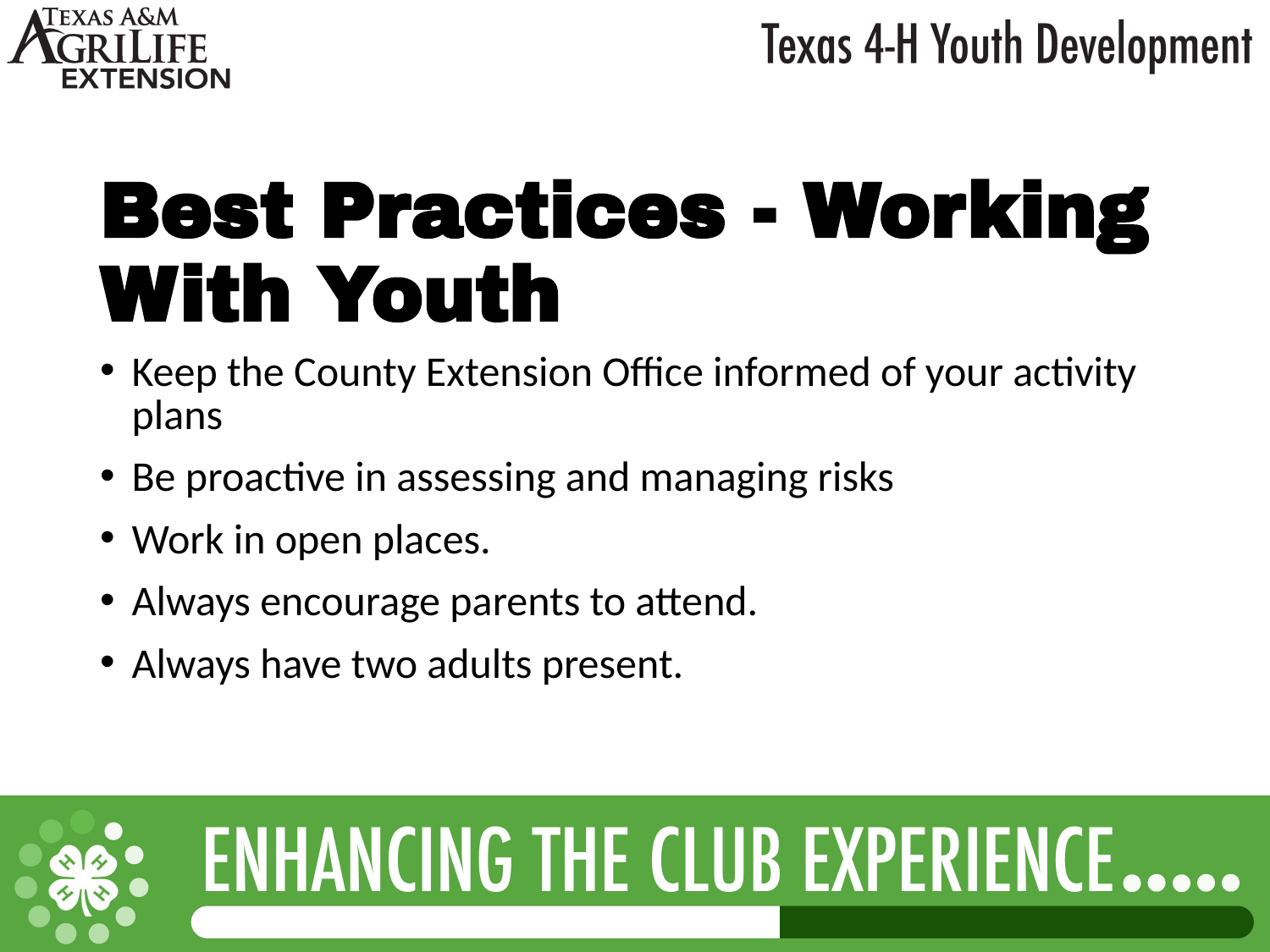

# Best Practices - Working With Youth
Keep the County Extension Office informed of your activity plans
Be proactive in assessing and managing risks
Work in open places.
Always encourage parents to attend.
Always have two adults present.